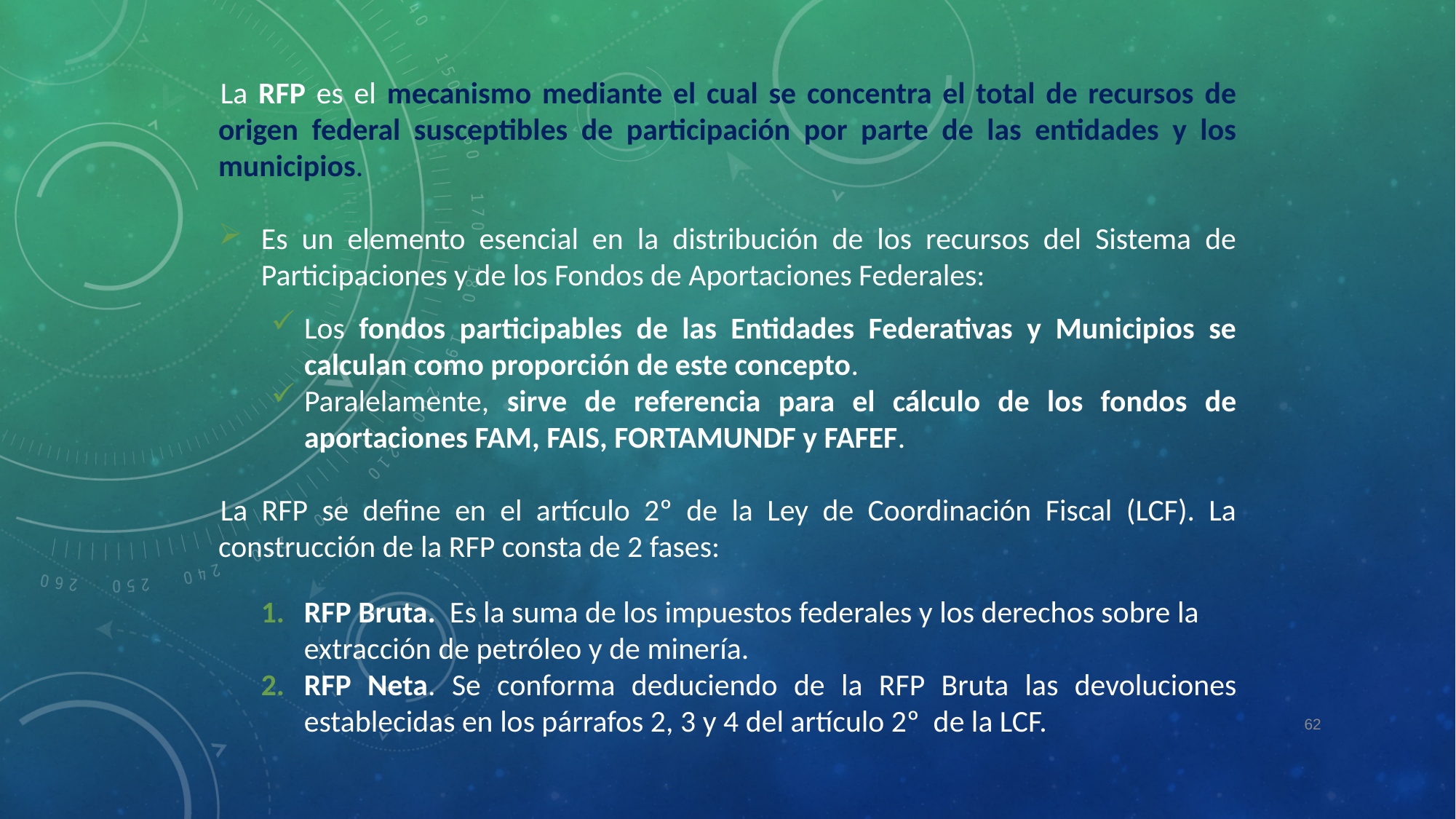

La RFP es el mecanismo mediante el cual se concentra el total de recursos de origen federal susceptibles de participación por parte de las entidades y los municipios.

Es un elemento esencial en la distribución de los recursos del Sistema de Participaciones y de los Fondos de Aportaciones Federales:

Los fondos participables de las Entidades Federativas y Municipios se calculan como proporción de este concepto.
Paralelamente, sirve de referencia para el cálculo de los fondos de aportaciones FAM, FAIS, FORTAMUNDF y FAFEF.

La RFP se define en el artículo 2º de la Ley de Coordinación Fiscal (LCF). La construcción de la RFP consta de 2 fases:

RFP Bruta.  Es la suma de los impuestos federales y los derechos sobre la extracción de petróleo y de minería.
RFP Neta. Se conforma deduciendo de la RFP Bruta las devoluciones establecidas en los párrafos 2, 3 y 4 del artículo 2º  de la LCF.
62